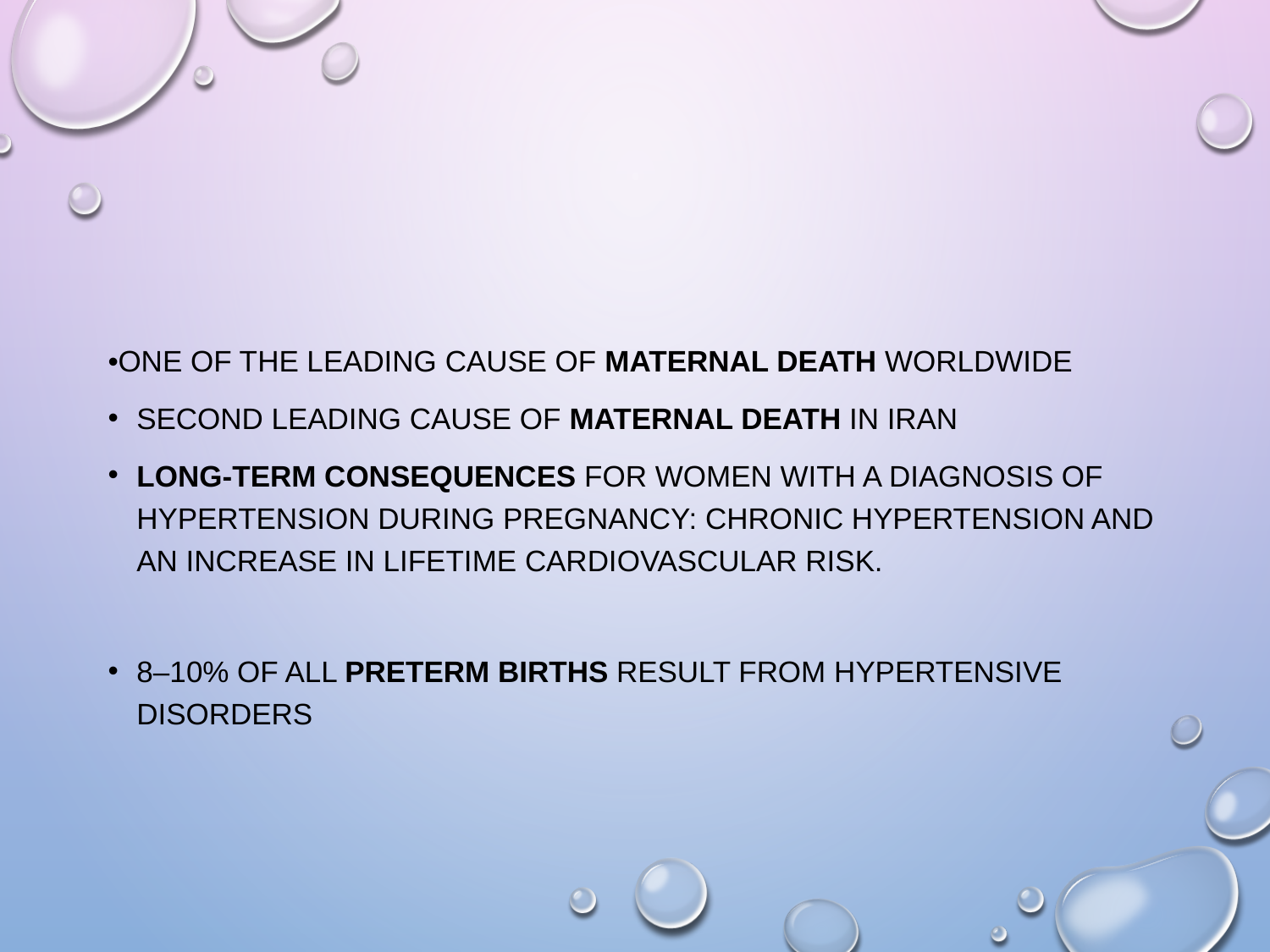

#
•One of the leading cause of maternal death worldwide
Second leading cause of maternal death in Iran
Long-term consequences for women with a diagnosis of hypertension during pregnancy: chronic hypertension and an increase in lifetime cardiovascular risk.

8–10% of all preterm births result from hypertensive disorders